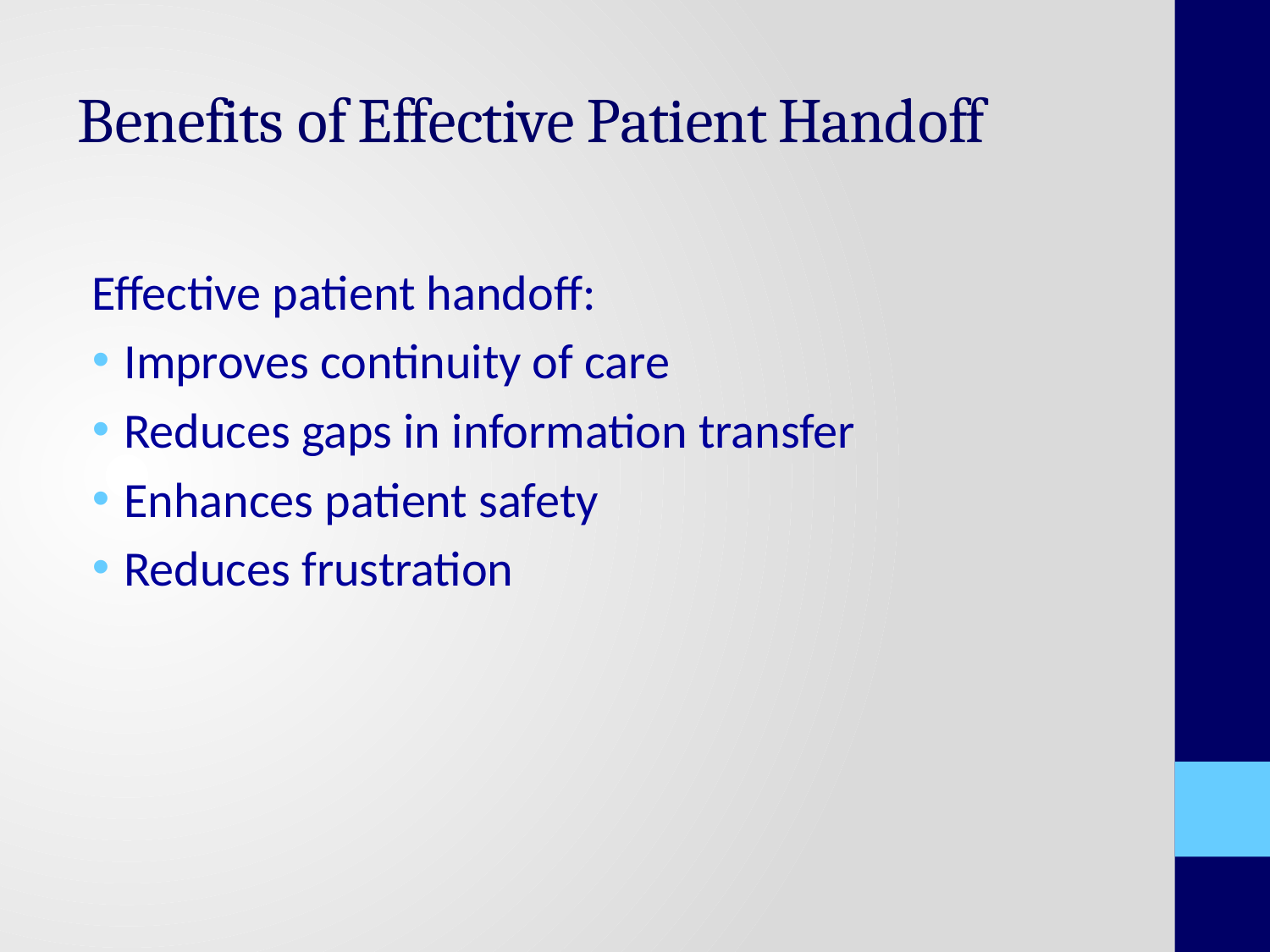

# Benefits of Effective Patient Handoff

Effective patient handoff:
Improves continuity of care
Reduces gaps in information transfer
Enhances patient safety
Reduces frustration